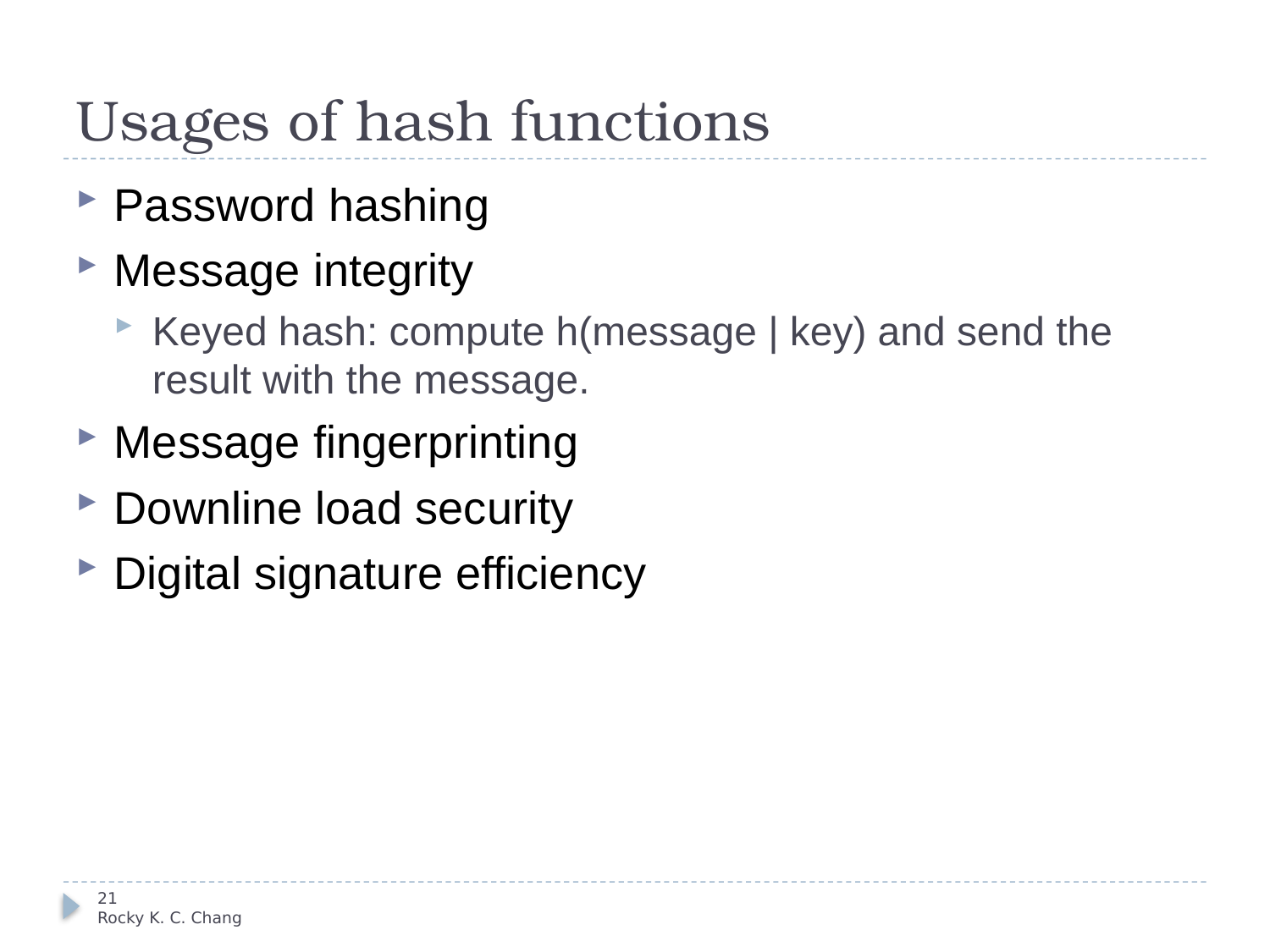

# Usages of hash functions
Password hashing
Message integrity
Keyed hash: compute h(message | key) and send the result with the message.
Message fingerprinting
Downline load security
Digital signature efficiency
21
Rocky K. C. Chang